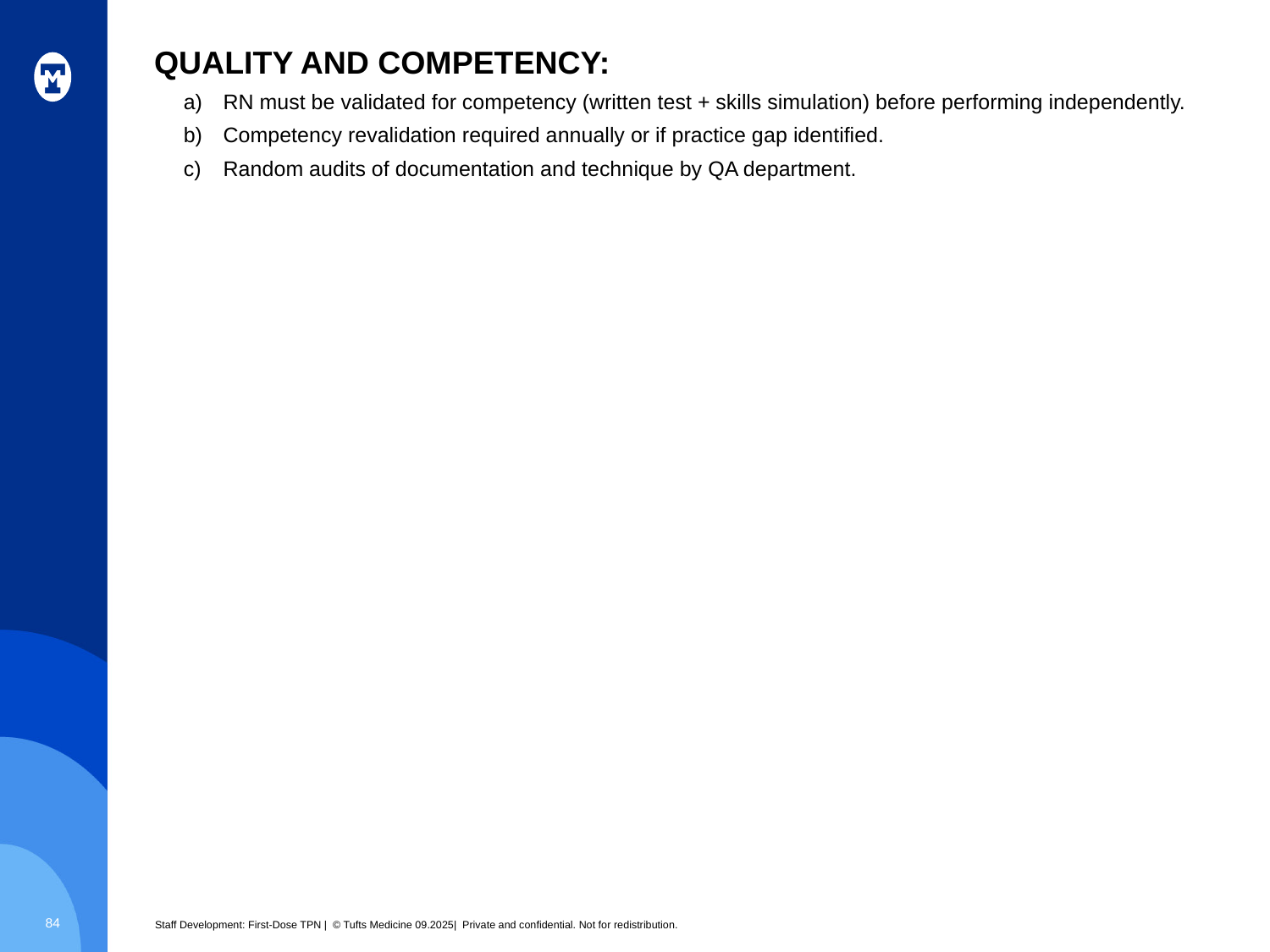

QUALITY AND COMPETENCY:
RN must be validated for competency (written test + skills simulation) before performing independently.
Competency revalidation required annually or if practice gap identified.
Random audits of documentation and technique by QA department.

84
Staff Development: First-Dose TPN |  © Tufts Medicine 09.2025|  Private and confidential. Not for redistribution.